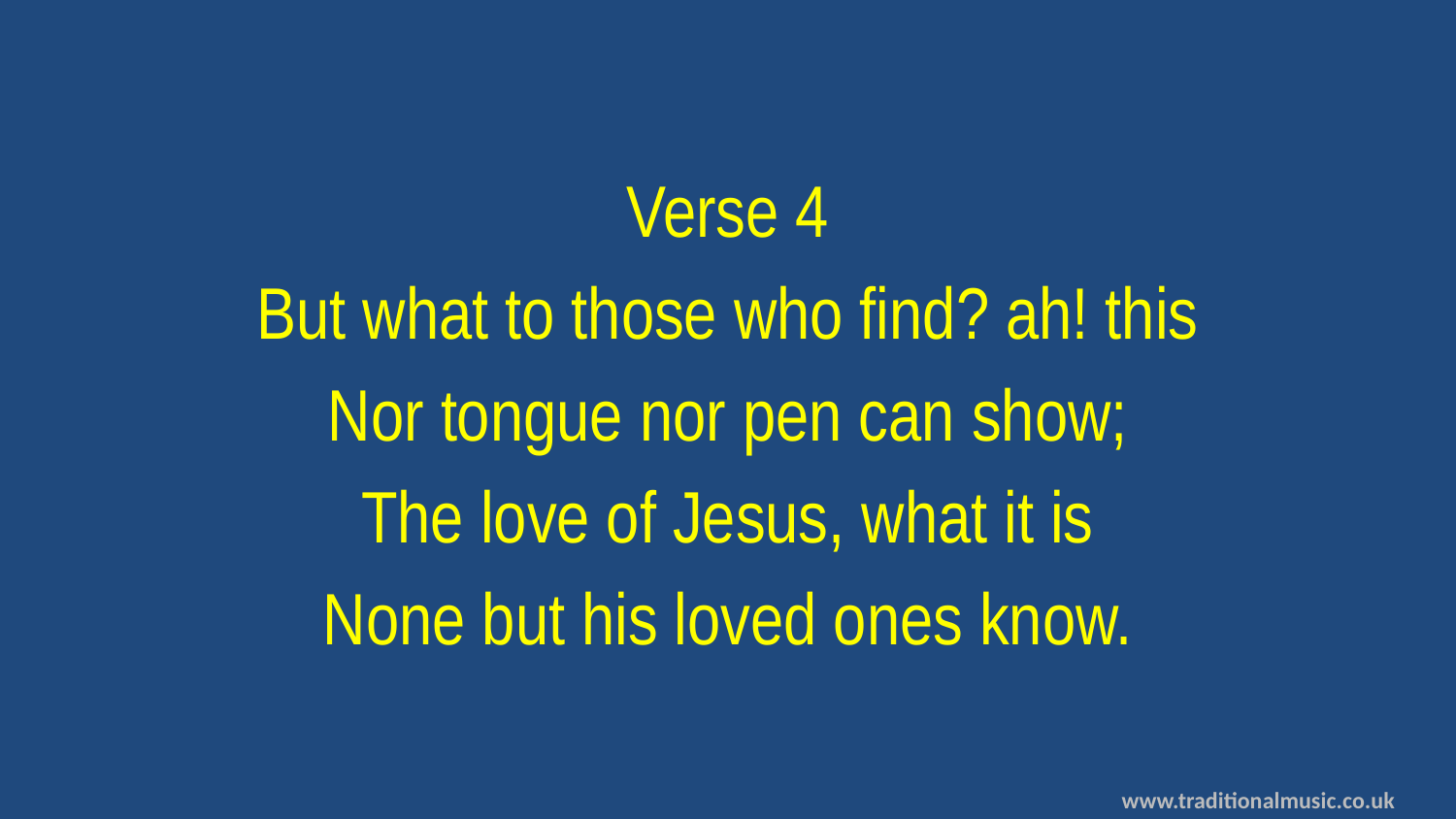

Verse 4
But what to those who find? ah! this
Nor tongue nor pen can show;
The love of Jesus, what it is
None but his loved ones know.